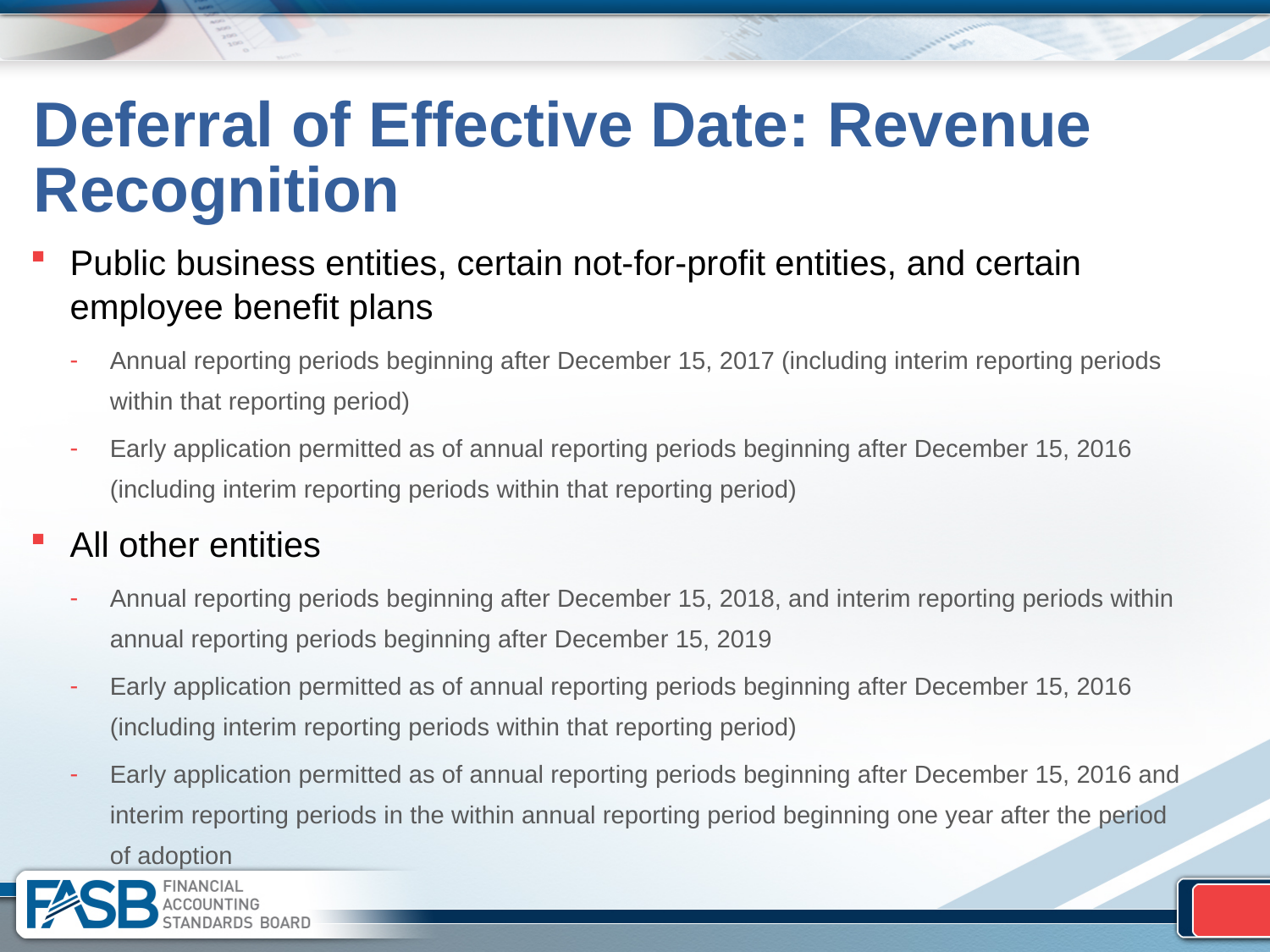

# Deferral of Effective Date: Revenue Recognition
Public business entities, certain not-for-profit entities, and certain employee benefit plans
Annual reporting periods beginning after December 15, 2017 (including interim reporting periods within that reporting period)
Early application permitted as of annual reporting periods beginning after December 15, 2016 (including interim reporting periods within that reporting period)
All other entities
Annual reporting periods beginning after December 15, 2018, and interim reporting periods within annual reporting periods beginning after December 15, 2019
Early application permitted as of annual reporting periods beginning after December 15, 2016 (including interim reporting periods within that reporting period)
Early application permitted as of annual reporting periods beginning after December 15, 2016 and interim reporting periods in the within annual reporting period beginning one year after the period of adoption